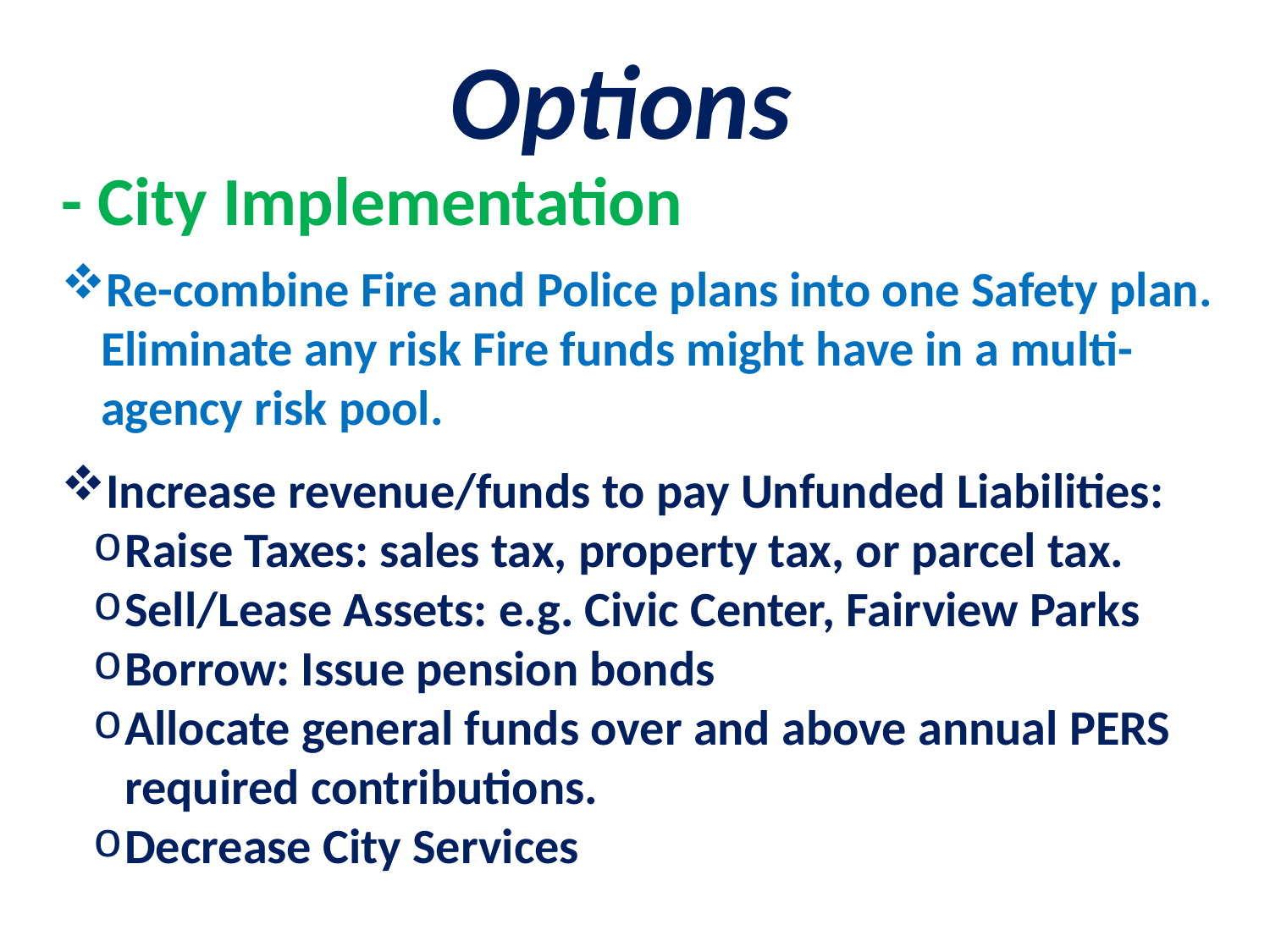

Options
- City Implementation
Re-combine Fire and Police plans into one Safety plan. Eliminate any risk Fire funds might have in a multi-agency risk pool.
Increase revenue/funds to pay Unfunded Liabilities:
Raise Taxes: sales tax, property tax, or parcel tax.
Sell/Lease Assets: e.g. Civic Center, Fairview Parks
Borrow: Issue pension bonds
Allocate general funds over and above annual PERS required contributions.
Decrease City Services